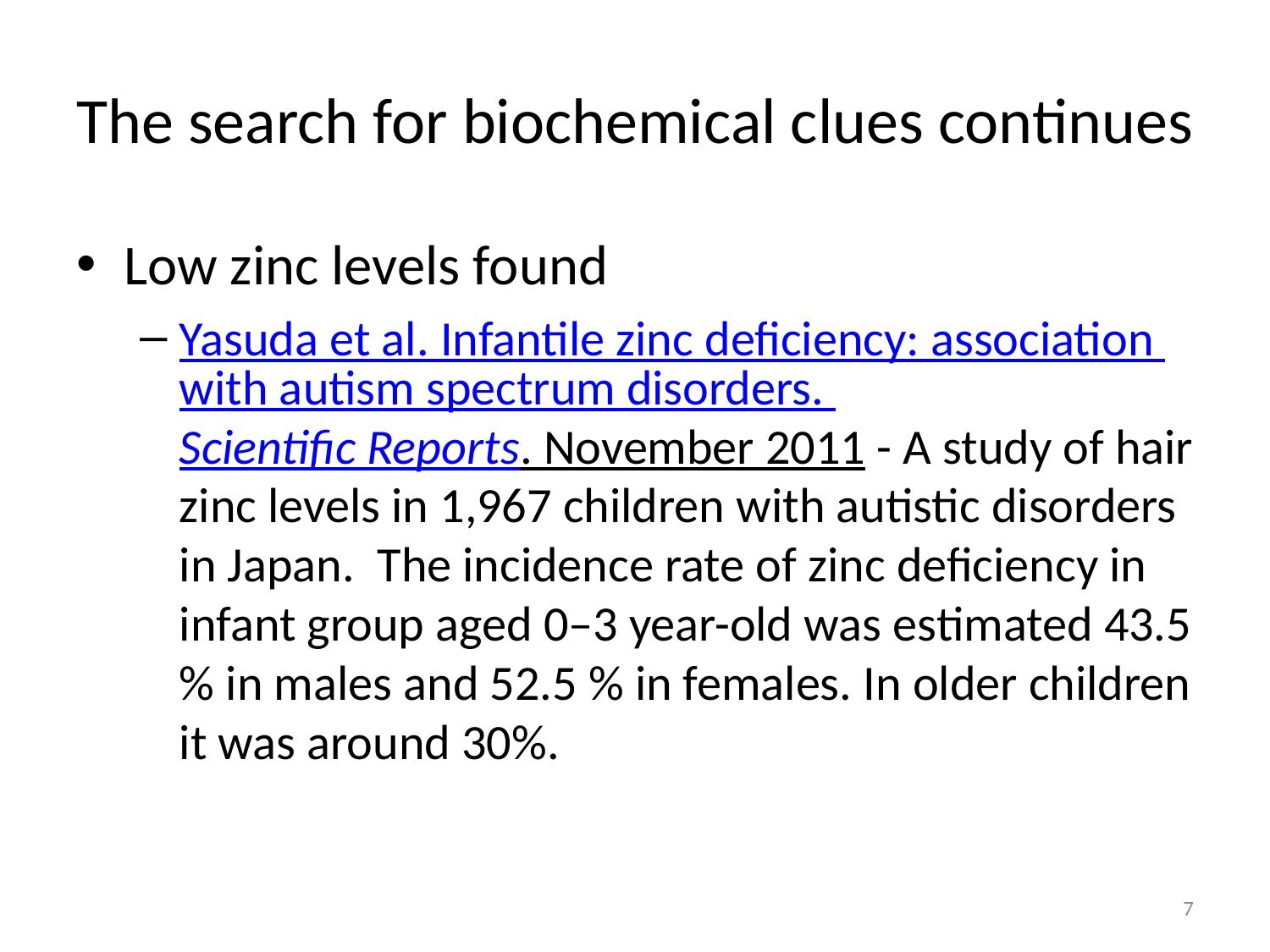

# The search for biochemical clues continues
Low zinc levels found
Yasuda et al. Infantile zinc deficiency: association with autism spectrum disorders. Scientific Reports. November 2011 - A study of hair zinc levels in 1,967 children with autistic disorders in Japan.  The incidence rate of zinc deficiency in infant group aged 0–3 year-old was estimated 43.5 % in males and 52.5 % in females. In older children it was around 30%.

7